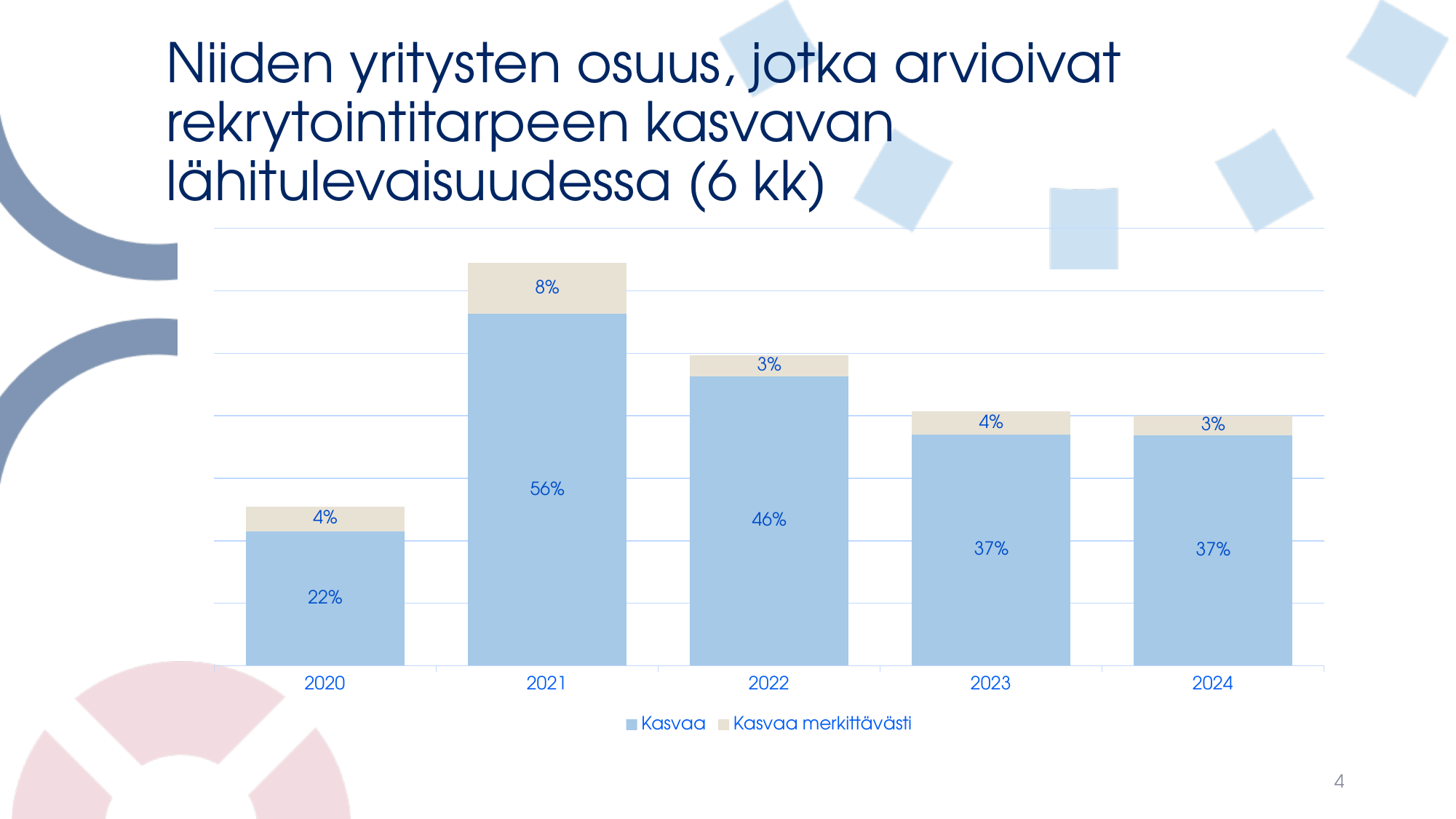

# Niiden yritysten osuus, jotka arvioivat rekrytointitarpeen kasvavan lähitulevaisuudessa (6 kk)

### Chart

| Category | Kasvaa | Kasvaa merkittävästi |
|---|---|---|
| 2020 | 0.215 | 0.04 |
| 2021 | 0.563 | 0.082 |
| 2022 | 0.463 | 0.034 |
| 2023 | 0.37 | 0.037 |
| 2024 | 0.369 | 0.031 |
4